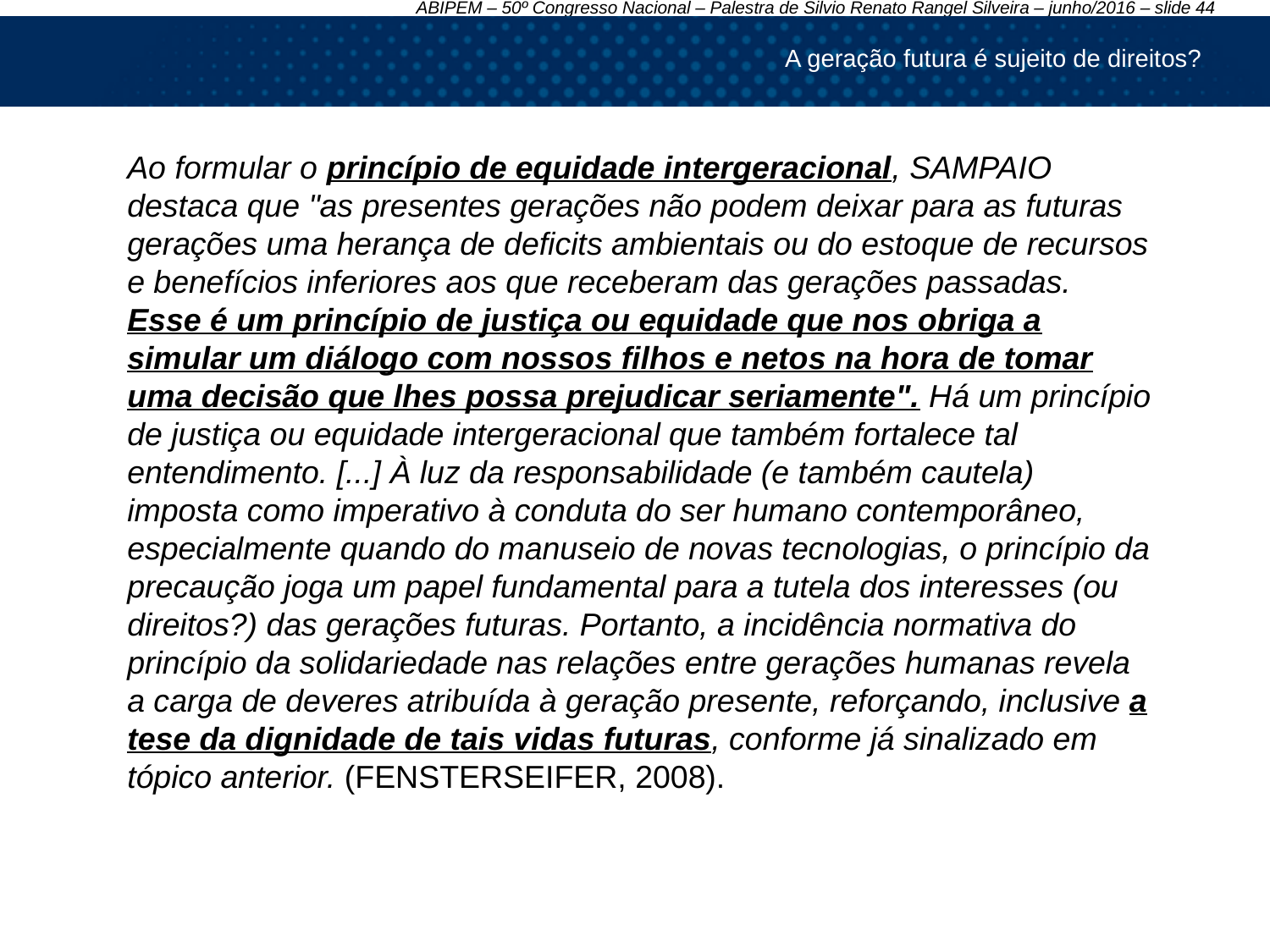

A geração futura é sujeito de direitos?
Ao formular o princípio de equidade intergeracional, SAMPAIO destaca que "as presentes gerações não podem deixar para as futuras gerações uma herança de deficits ambientais ou do estoque de recursos e benefícios inferiores aos que receberam das gerações passadas. Esse é um princípio de justiça ou equidade que nos obriga a simular um diálogo com nossos filhos e netos na hora de tomar uma decisão que lhes possa prejudicar seriamente". Há um princípio de justiça ou equidade intergeracional que também fortalece tal entendimento. [...] À luz da responsabilidade (e também cautela) imposta como imperativo à conduta do ser humano contemporâneo, especialmente quando do manuseio de novas tecnologias, o princípio da precaução joga um papel fundamental para a tutela dos interesses (ou direitos?) das gerações futuras. Portanto, a incidência normativa do princípio da solidariedade nas relações entre gerações humanas revela a carga de deveres atribuída à geração presente, reforçando, inclusive a tese da dignidade de tais vidas futuras, conforme já sinalizado em tópico anterior. (FENSTERSEIFER, 2008).